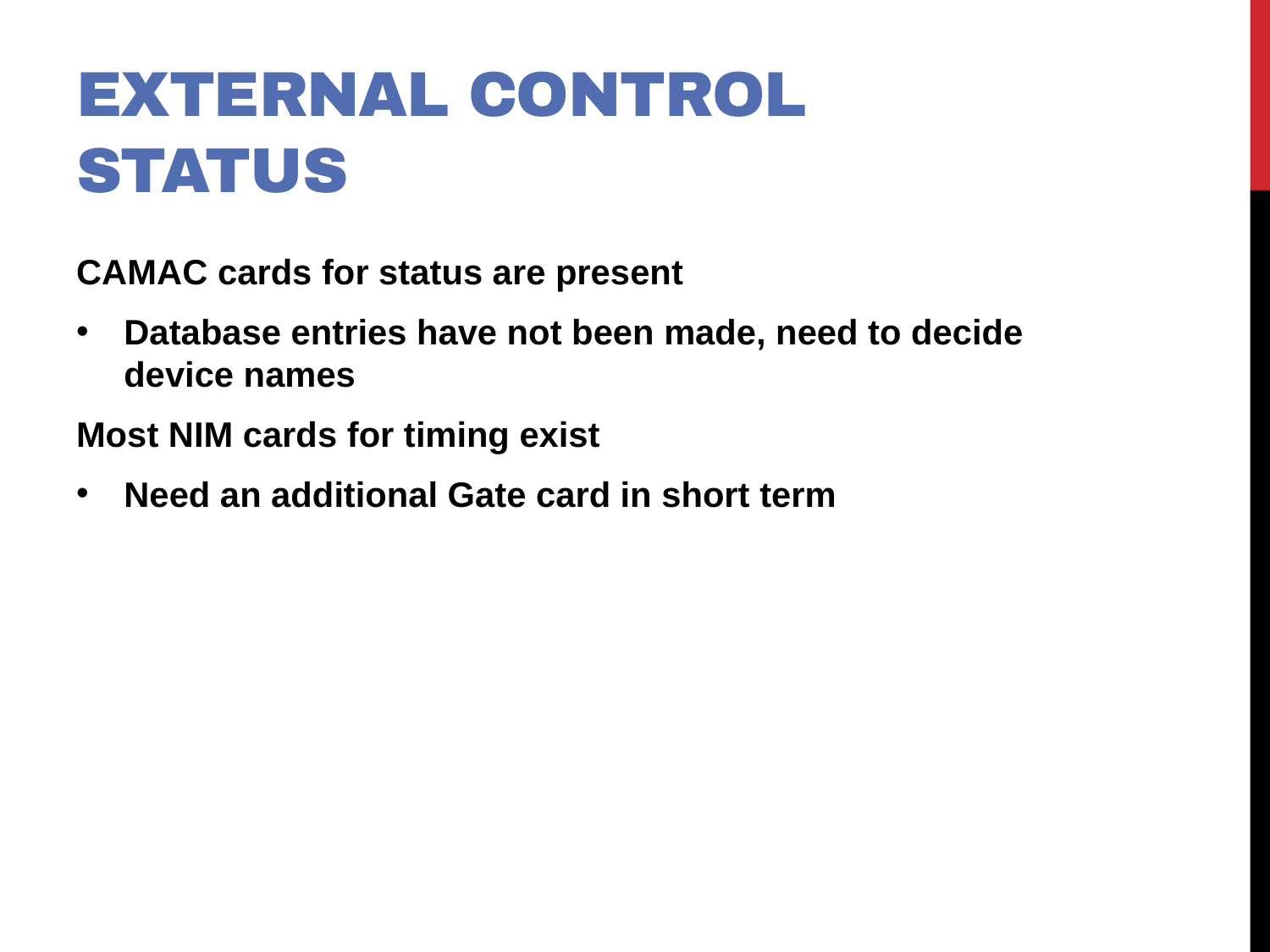

# External Control Status
CAMAC cards for status are present
Database entries have not been made, need to decide device names
Most NIM cards for timing exist
Need an additional Gate card in short term